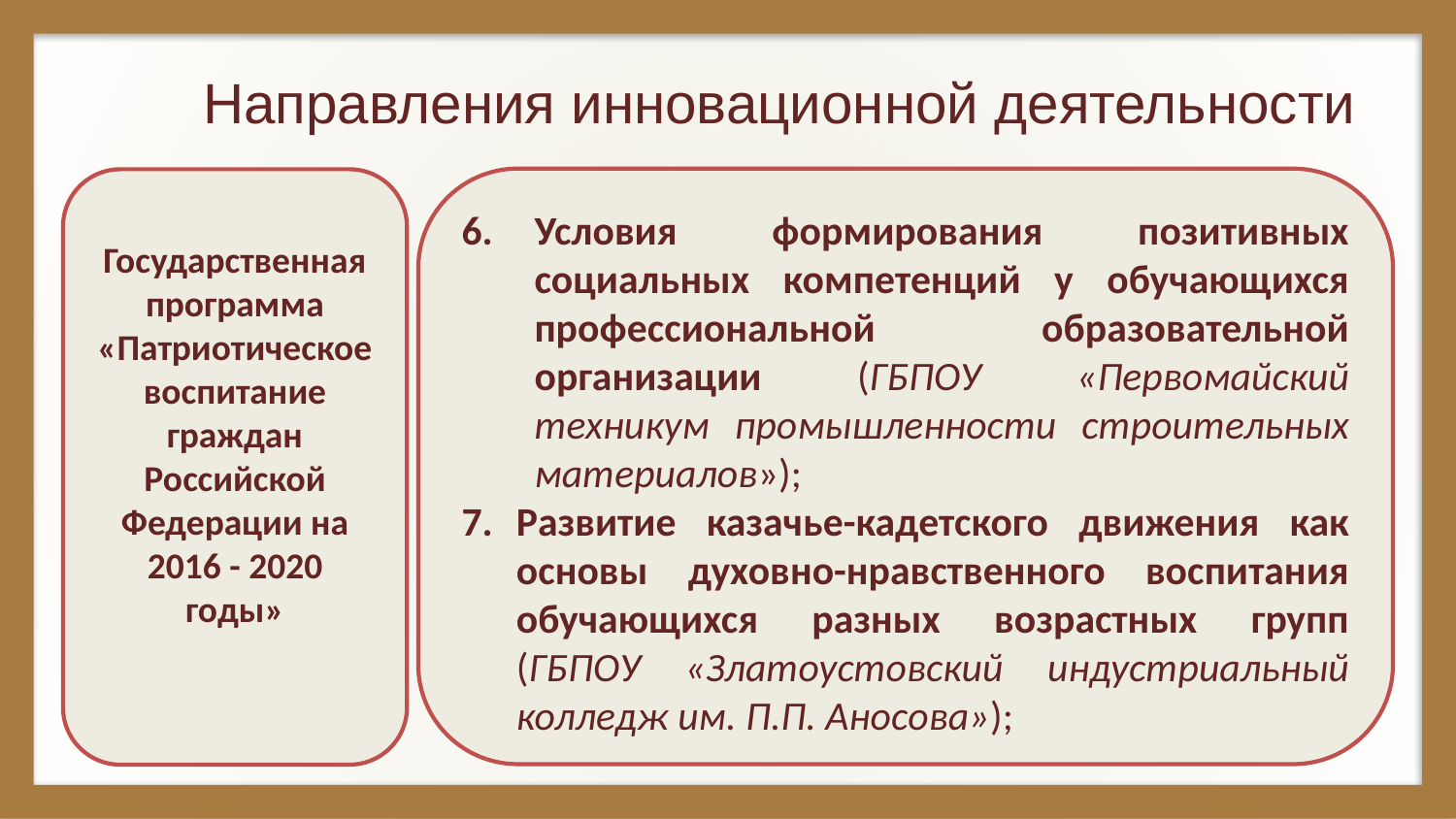

# Направления инновационной деятельности
Условия формирования позитивных социальных компетенций у обучающихся профессиональной образовательной организации (ГБПОУ «Первомайский техникум промышленности строительных материалов»);
Развитие казачье-кадетского движения как основы духовно-нравственного воспитания обучающихся разных возрастных групп (ГБПОУ «Златоустовский индустриальный колледж им. П.П. Аносова»);

Государственная программа «Патриотическое воспитание граждан Российской Федерации на 2016 - 2020 годы»